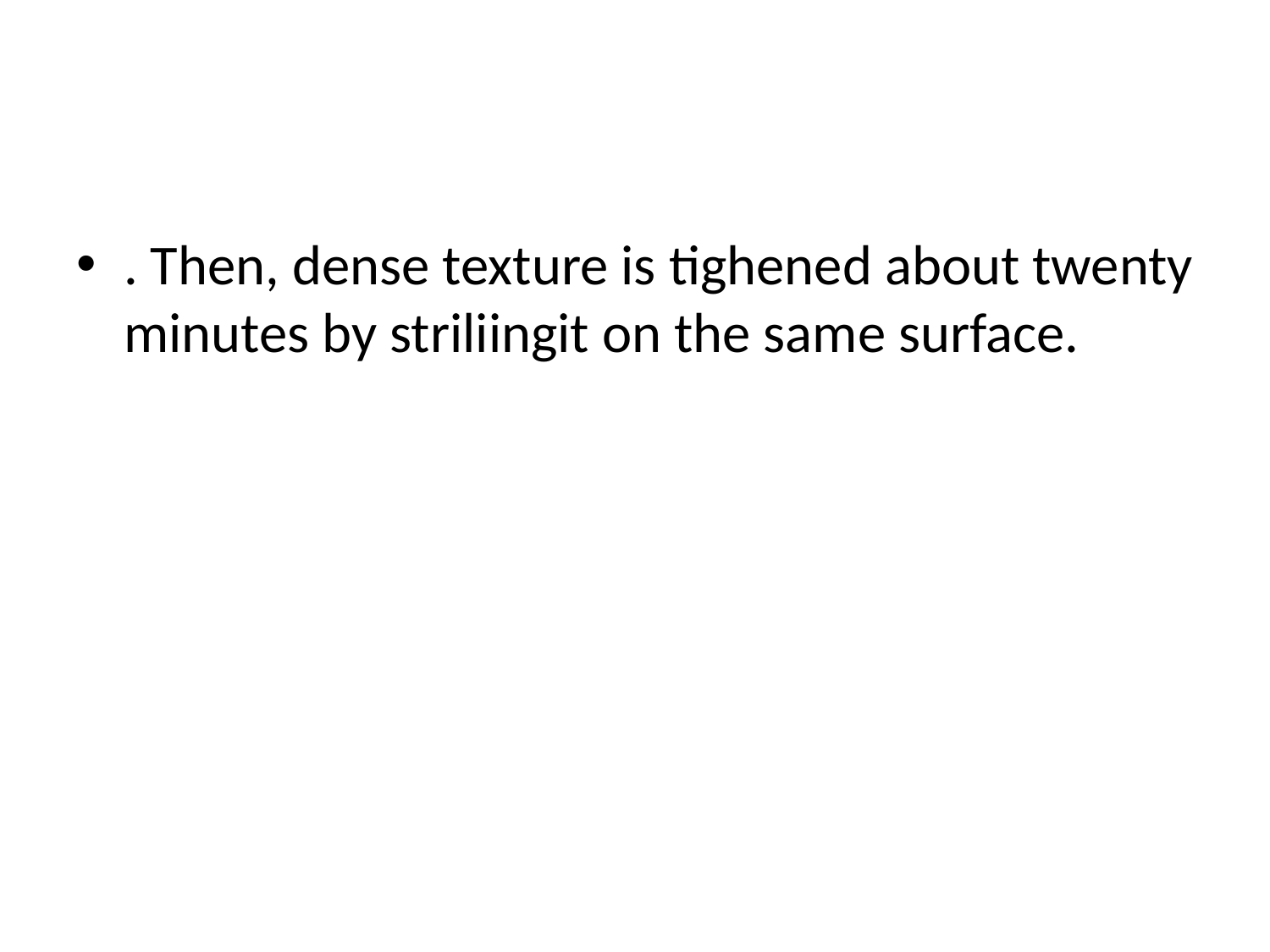

. Then, dense texture is tighened about twenty minutes by striliingit on the same surface.